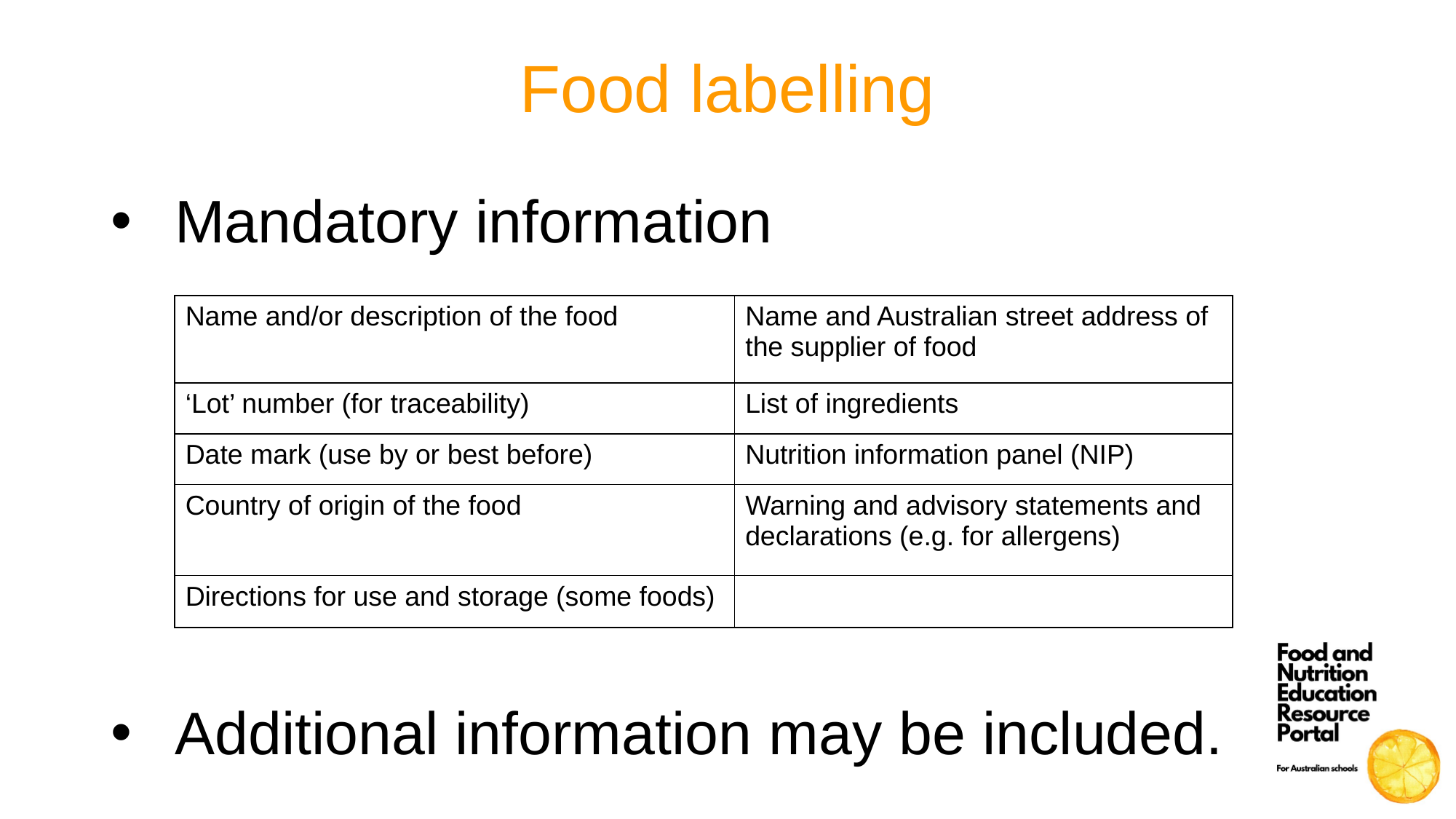

# Food labelling
Mandatory information

Additional information may be included.
| Name and/or description of the food | Name and Australian street address of the supplier of food |
| --- | --- |
| ‘Lot’ number (for traceability) | List of ingredients |
| Date mark (use by or best before) | Nutrition information panel (NIP) |
| Country of origin of the food | Warning and advisory statements and declarations (e.g. for allergens) |
| Directions for use and storage (some foods) |  |